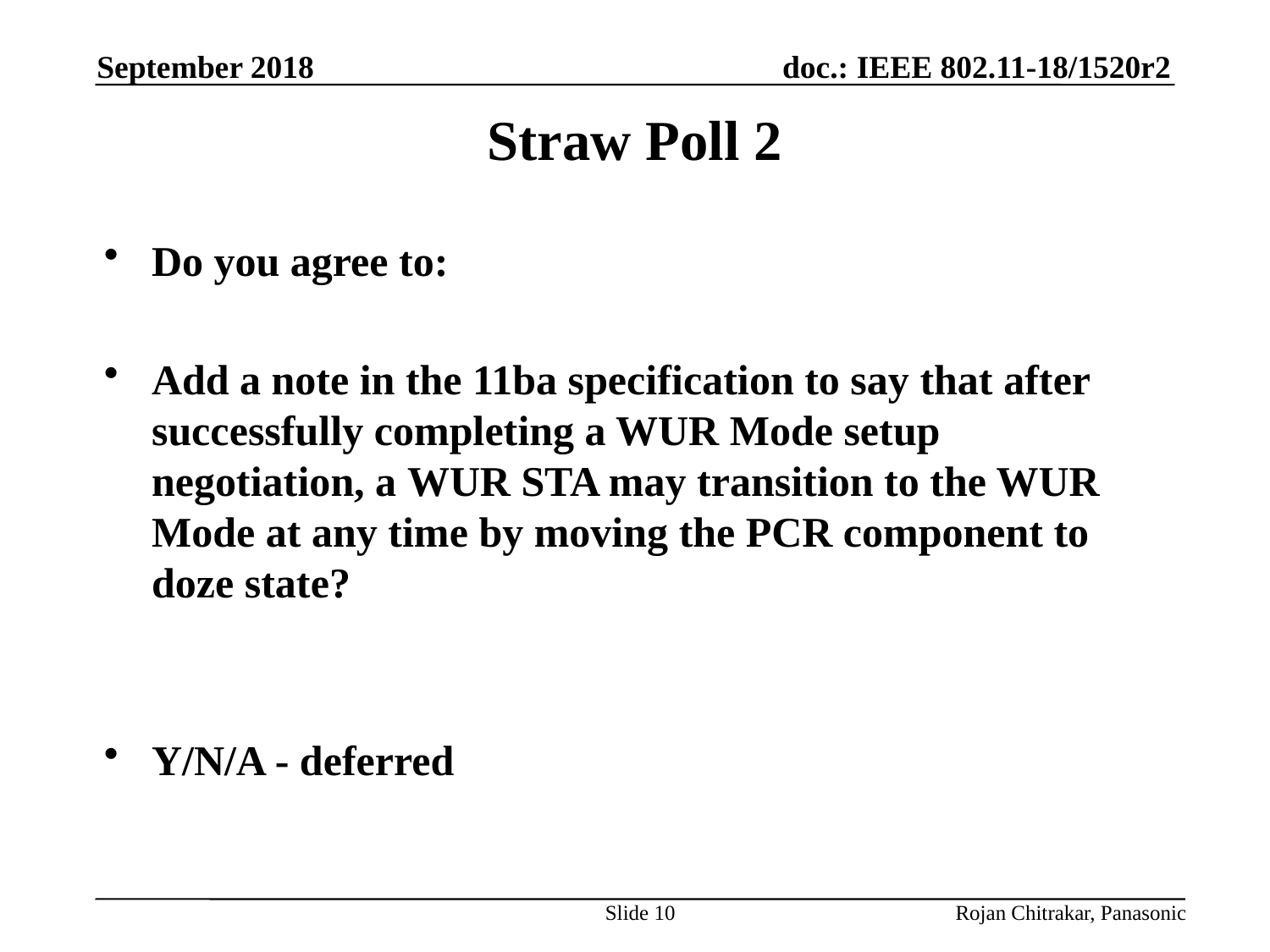

September 2018
# Straw Poll 2
Do you agree to:

Add a note in the 11ba specification to say that after successfully completing a WUR Mode setup negotiation, a WUR STA may transition to the WUR Mode at any time by moving the PCR component to doze state?

Y/N/A - deferred
Slide 10
Rojan Chitrakar, Panasonic